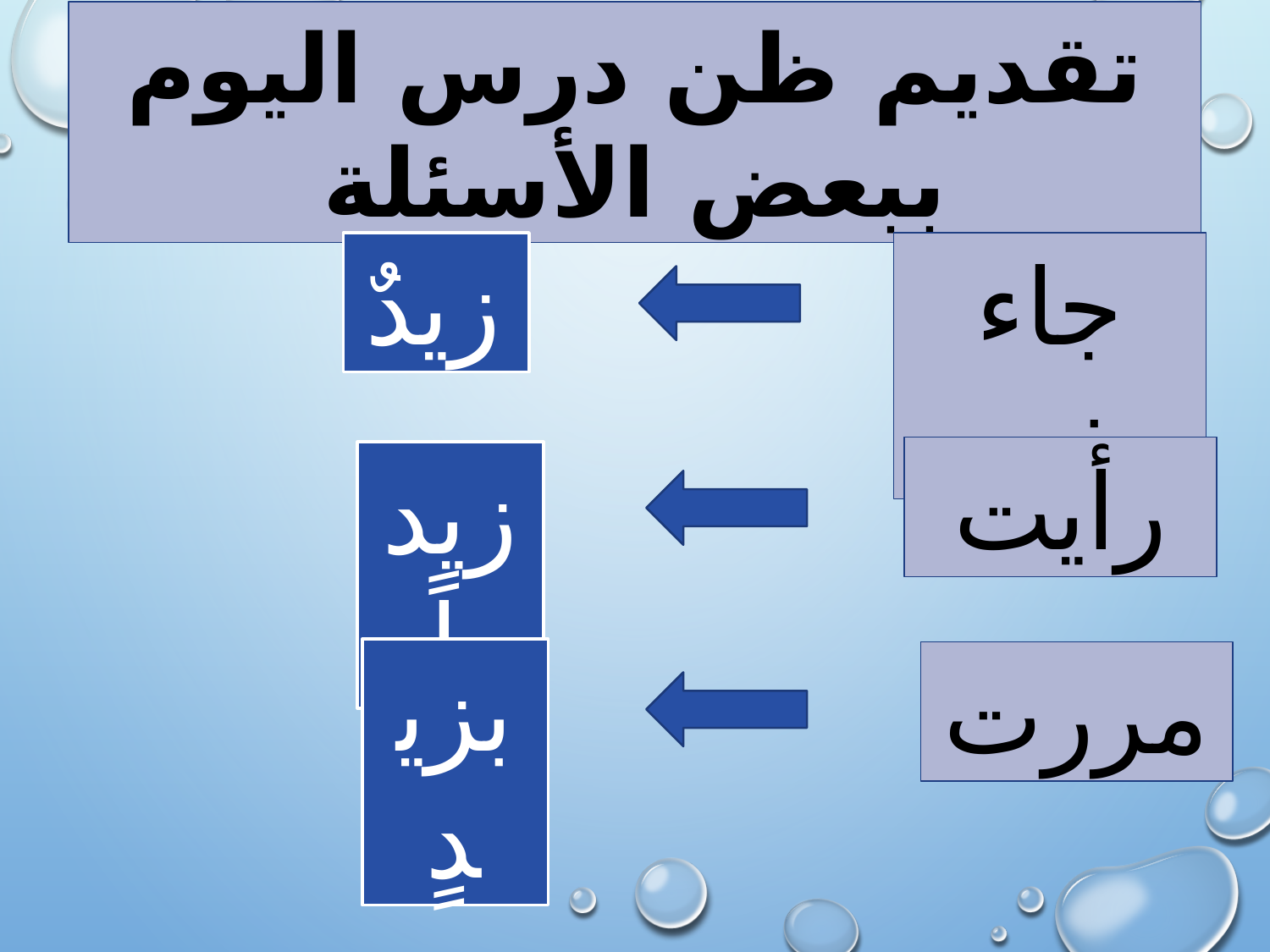

تقديم ظن درس اليوم ببعض الأسئلة
زيدٌ
جاء ني

رأيت
زيداً

بزيدٍ
مررت